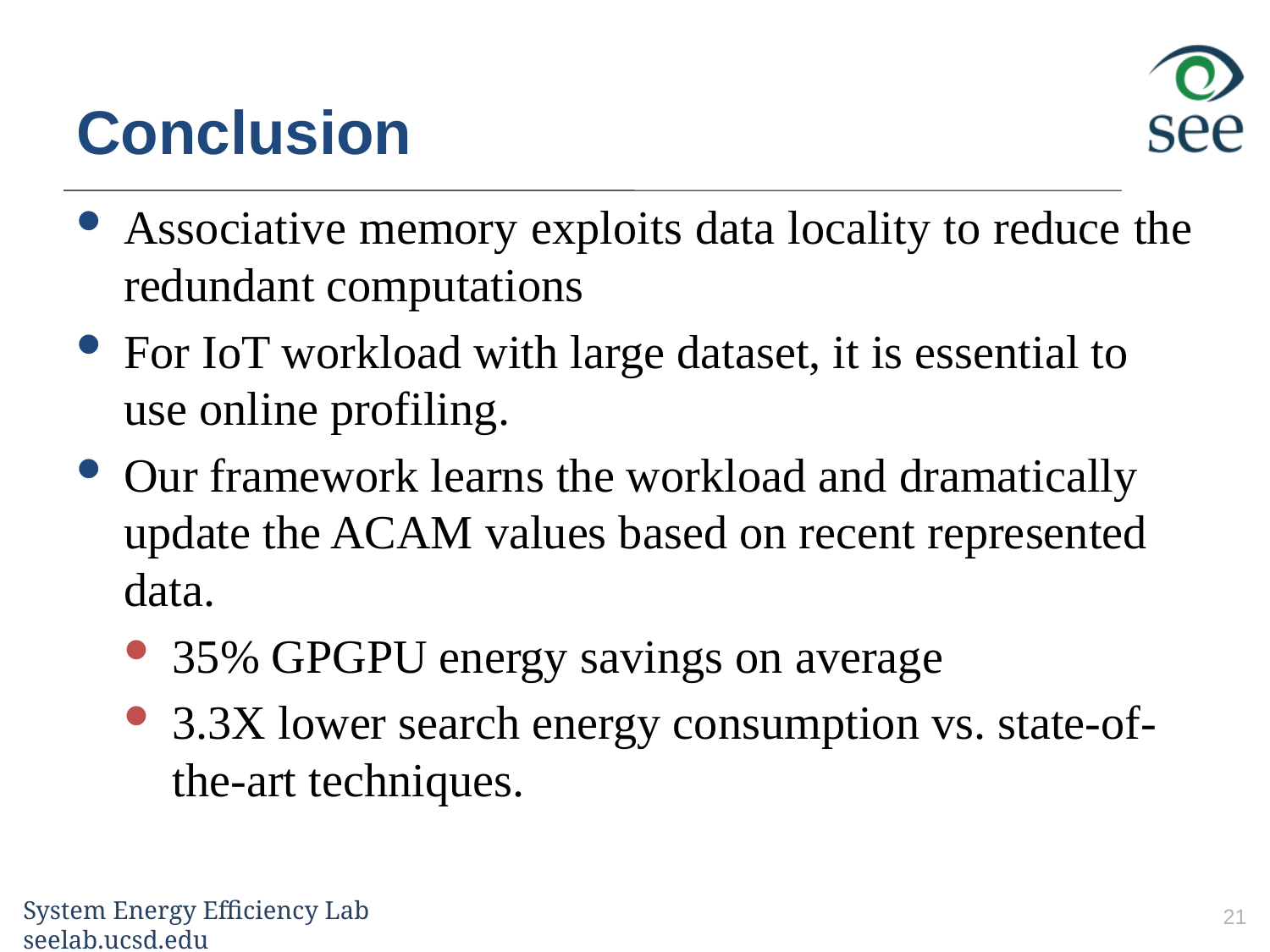

# Conclusion
Associative memory exploits data locality to reduce the redundant computations
For IoT workload with large dataset, it is essential to use online profiling.
Our framework learns the workload and dramatically update the ACAM values based on recent represented data.
35% GPGPU energy savings on average
3.3X lower search energy consumption vs. state-of-the-art techniques.
21